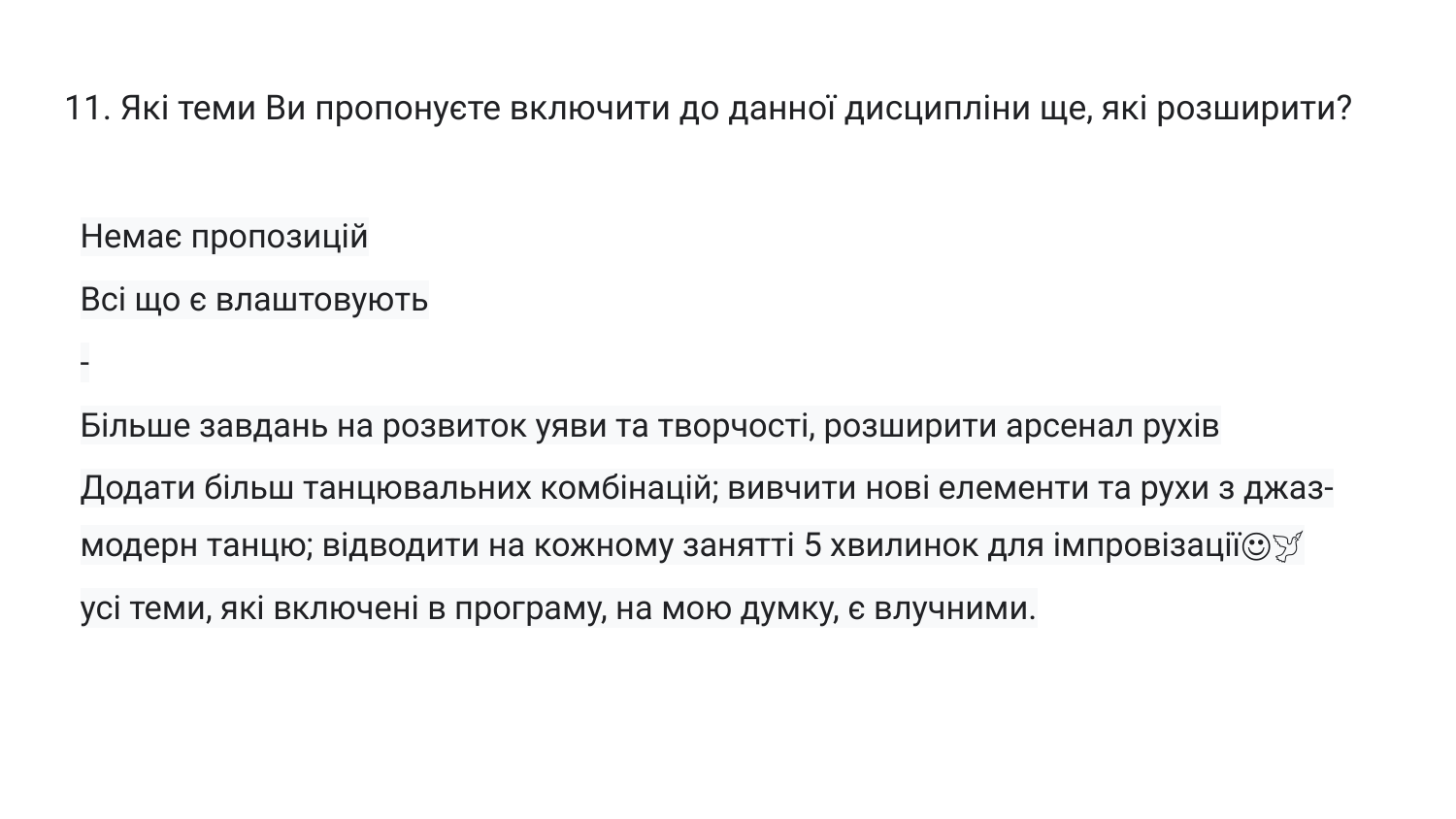

# 11. Які теми Ви пропонуєте включити до данної дисципліни ще, які розширити?
Немає пропозицій
Всі що є влаштовують
-
Більше завдань на розвиток уяви та творчості, розширити арсенал рухів
Додати більш танцювальних комбінацій; вивчити нові елементи та рухи з джаз-модерн танцю; відводити на кожному занятті 5 хвилинок для імпровізації☺️🕊
усі теми, які включені в програму, на мою думку, є влучними.